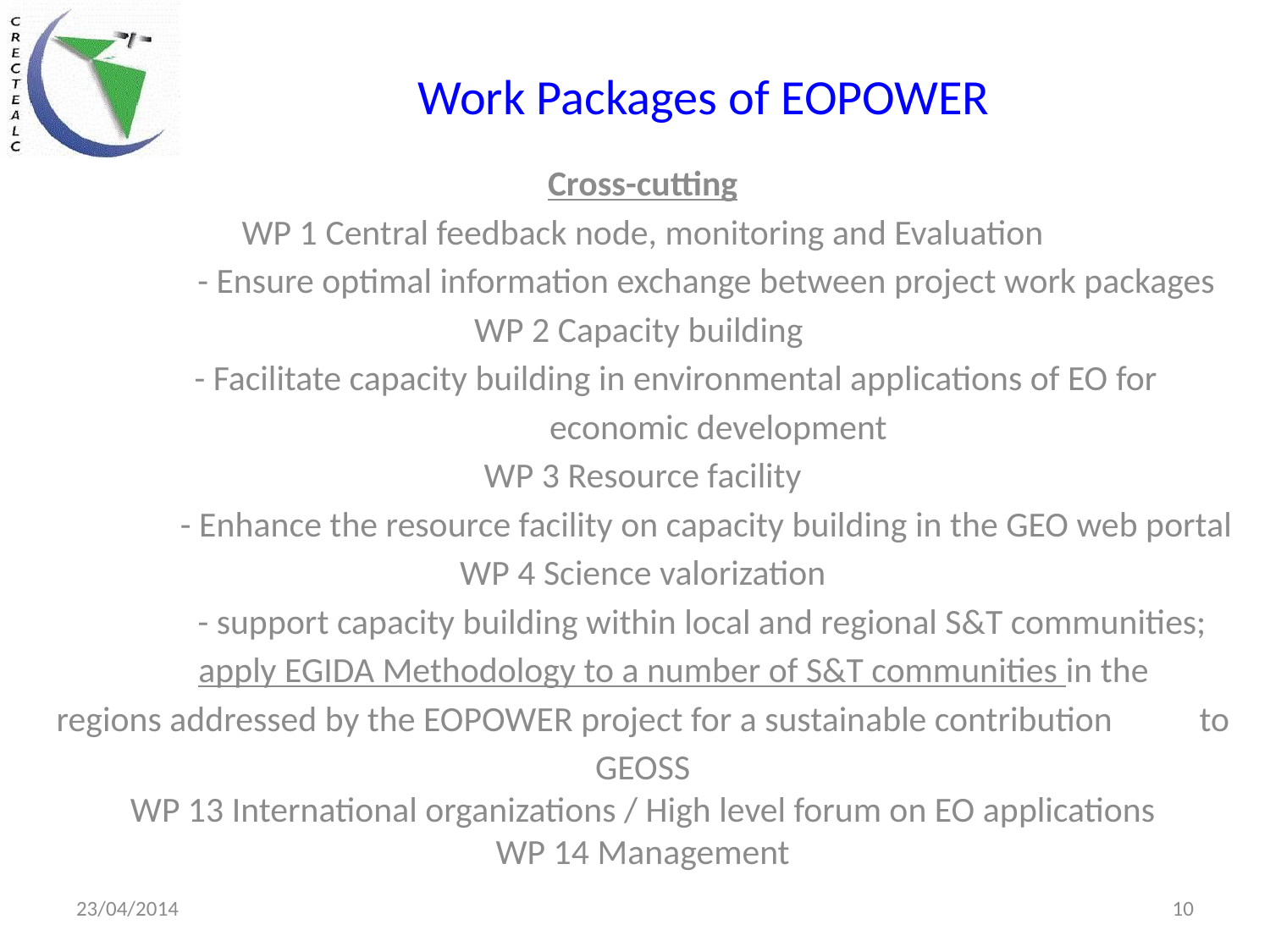

# Work Packages of EOPOWER
Cross-cutting
WP 1 Central feedback node, monitoring and Evaluation
	- Ensure optimal information exchange between project work packages
WP 2 Capacity building
	- Facilitate capacity building in environmental applications of EO for 	 	   economic development
WP 3 Resource facility
	- Enhance the resource facility on capacity building in the GEO web portal
WP 4 Science valorization
	- support capacity building within local and regional S&T communities; 	apply EGIDA Methodology to a number of S&T communities in the 	regions addressed by the EOPOWER project for a sustainable contribution 	to GEOSS
WP 13 International organizations / High level forum on EO applications
WP 14 Management
23/04/2014
10